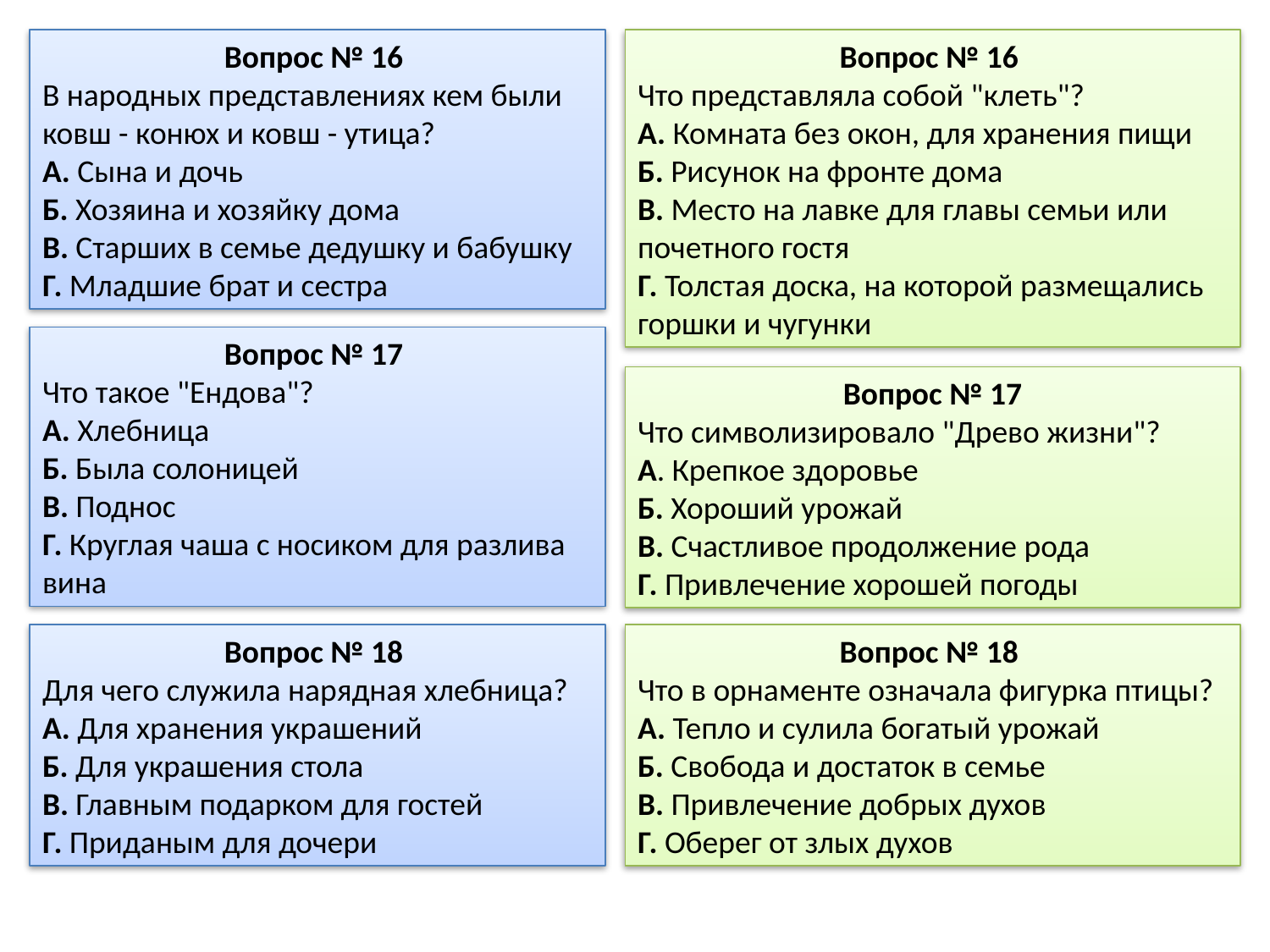

Вопрос № 16
В народных представлениях кем были ковш - конюх и ковш - утица?
А. Сына и дочь
Б. Хозяина и хозяйку дома
В. Старших в семье дедушку и бабушку
Г. Младшие брат и сестра
Вопрос № 16
Что представляла собой "клеть"?
А. Комната без окон, для хранения пищи
Б. Рисунок на фронте дома
В. Место на лавке для главы семьи или почетного гостя
Г. Толстая доска, на которой размещались горшки и чугунки
Вопрос № 17
Что такое "Ендова"?
А. Хлебница
Б. Была солоницей
В. Поднос
Г. Круглая чаша с носиком для разлива вина
Вопрос № 17
Что символизировало "Древо жизни"?
А. Крепкое здоровье
Б. Хороший урожай
В. Счастливое продолжение рода
Г. Привлечение хорошей погоды
Вопрос № 18
Для чего служила нарядная хлебница?
А. Для хранения украшений
Б. Для украшения стола
В. Главным подарком для гостей
Г. Приданым для дочери
Вопрос № 18
Что в орнаменте означала фигурка птицы?
А. Тепло и сулила богатый урожай
Б. Свобода и достаток в семье
В. Привлечение добрых духов
Г. Оберег от злых духов